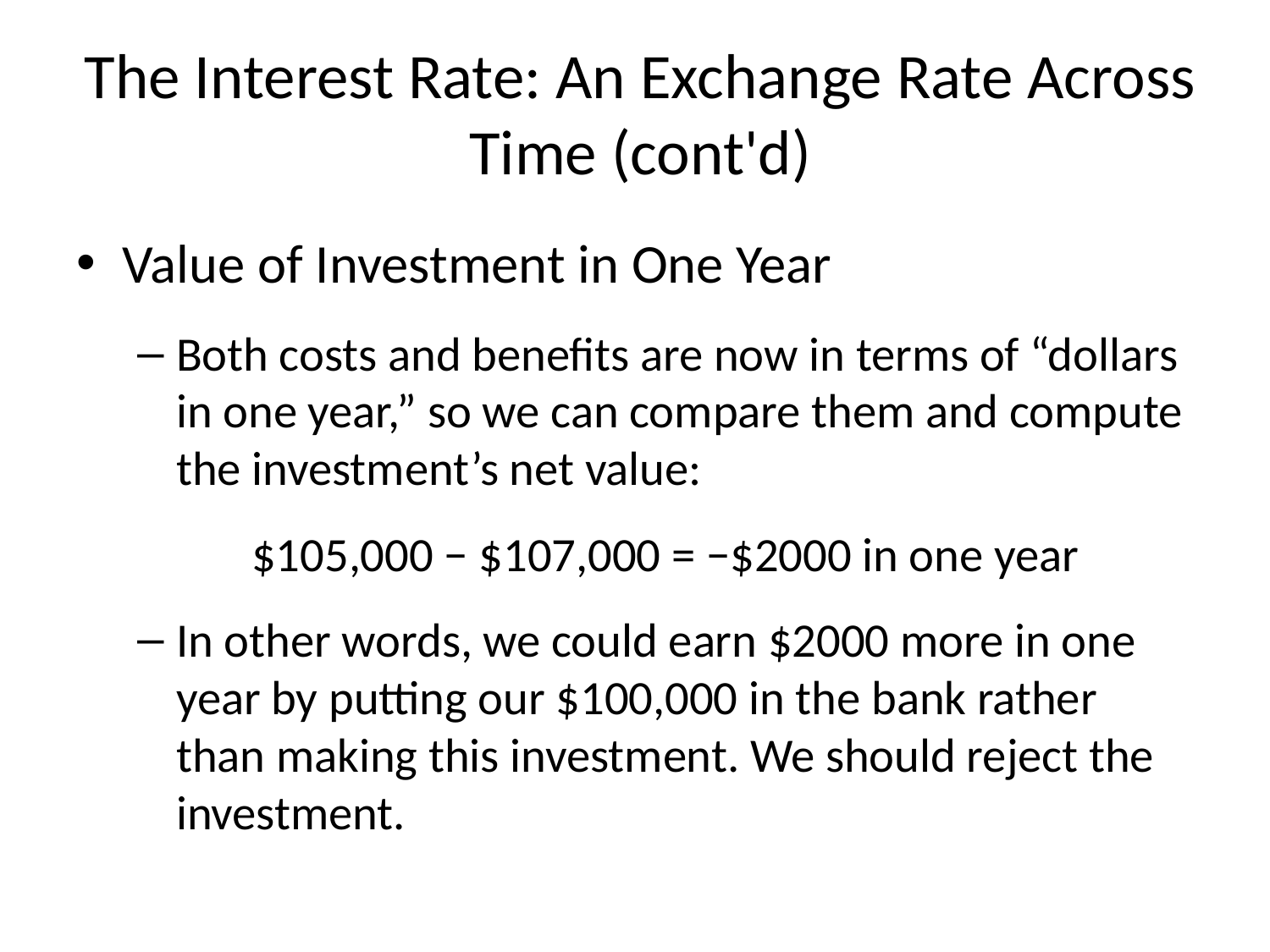

Value of Investment in One Year
Both costs and benefits are now in terms of “dollars in one year,” so we can compare them and compute the investment’s net value:
$105,000 − $107,000 = −$2000 in one year
In other words, we could earn $2000 more in one year by putting our $100,000 in the bank rather than making this investment. We should reject the investment.
The Interest Rate: An Exchange Rate Across Time (cont'd)